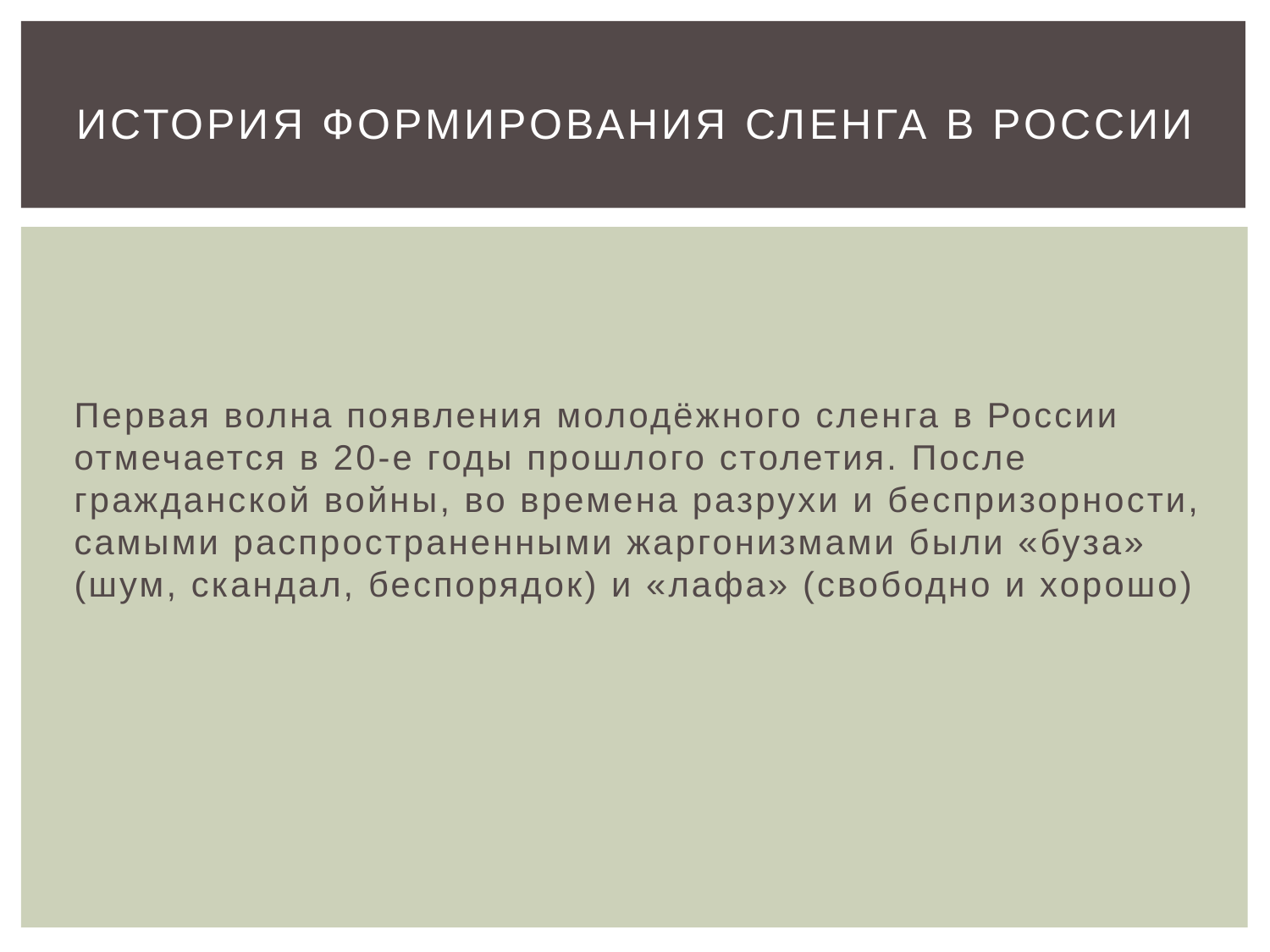

# История формирования сленга в России
Первая волна появления молодёжного сленга в России отмечается в 20-е годы прошлого столетия. После гражданской войны, во времена разрухи и беспризорности, самыми распространенными жаргонизмами были «буза» (шум, скандал, беспорядок) и «лафа» (свободно и хорошо)